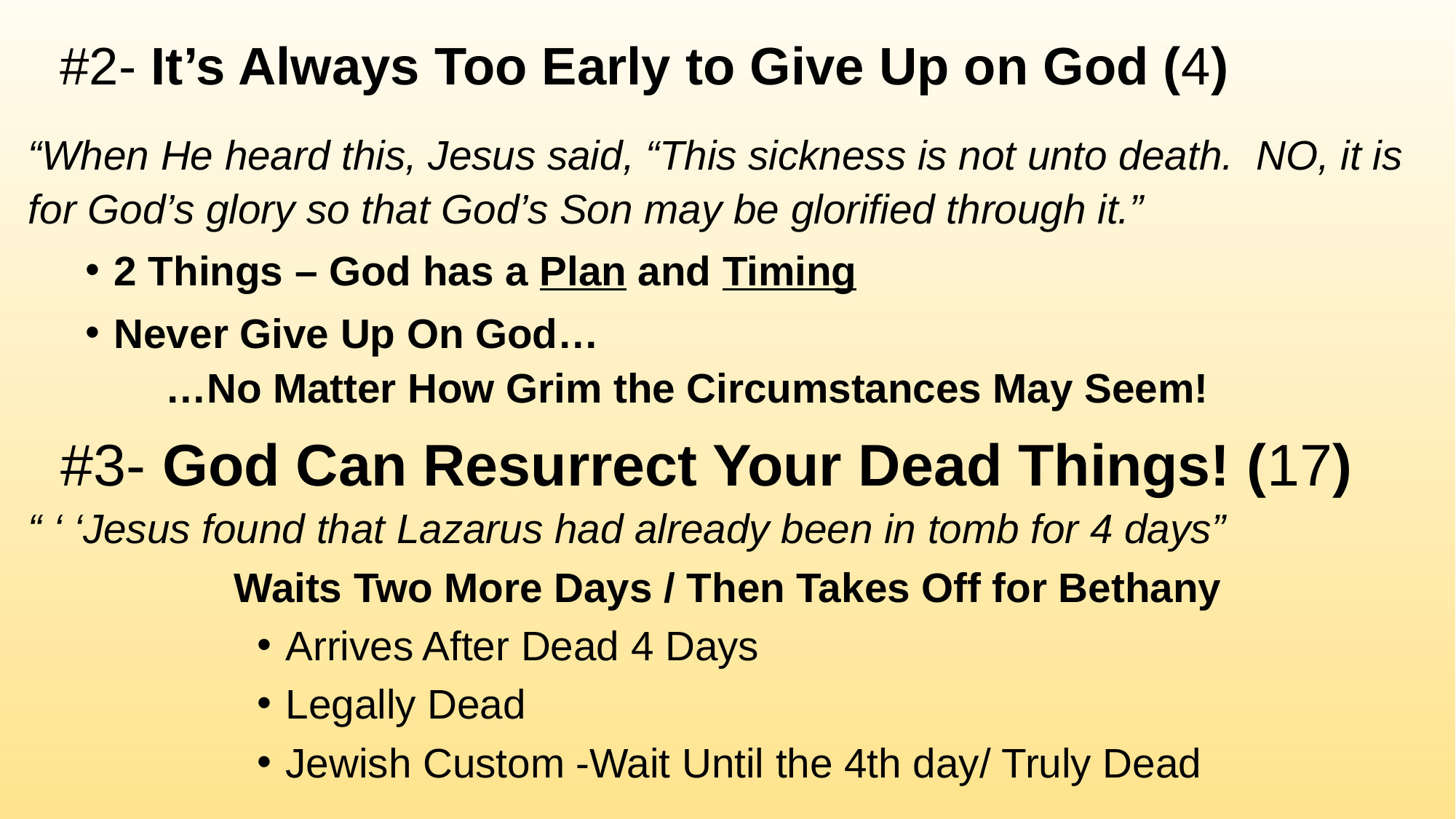

# #2- It’s Always Too Early to Give Up on God (4)
“When He heard this, Jesus said, “This sickness is not unto death.  NO, it is for God’s glory so that God’s Son may be glorified through it.”
2 Things – God has a Plan and Timing
Never Give Up On God…
            …No Matter How Grim the Circumstances May Seem!
  #3- God Can Resurrect Your Dead Things! (17)
“ ‘ ‘Jesus found that Lazarus had already been in tomb for 4 days”
Waits Two More Days / Then Takes Off for Bethany
Arrives After Dead 4 Days
Legally Dead
Jewish Custom -Wait Until the 4th day/ Truly Dead